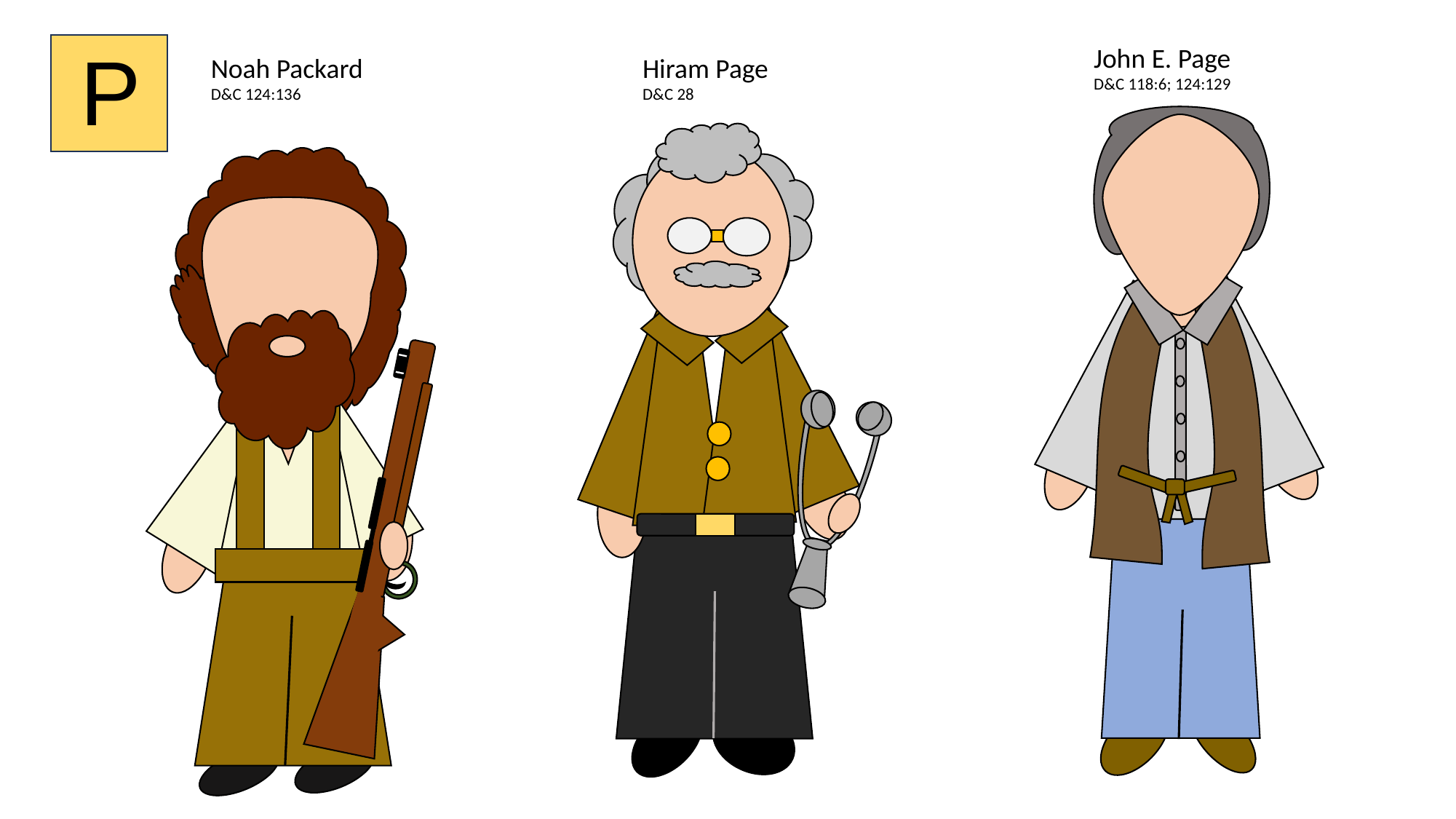

P

John E. Page
D&C 118:6; 124:129
Hiram Page
D&C 28
Noah Packard
D&C 124:136